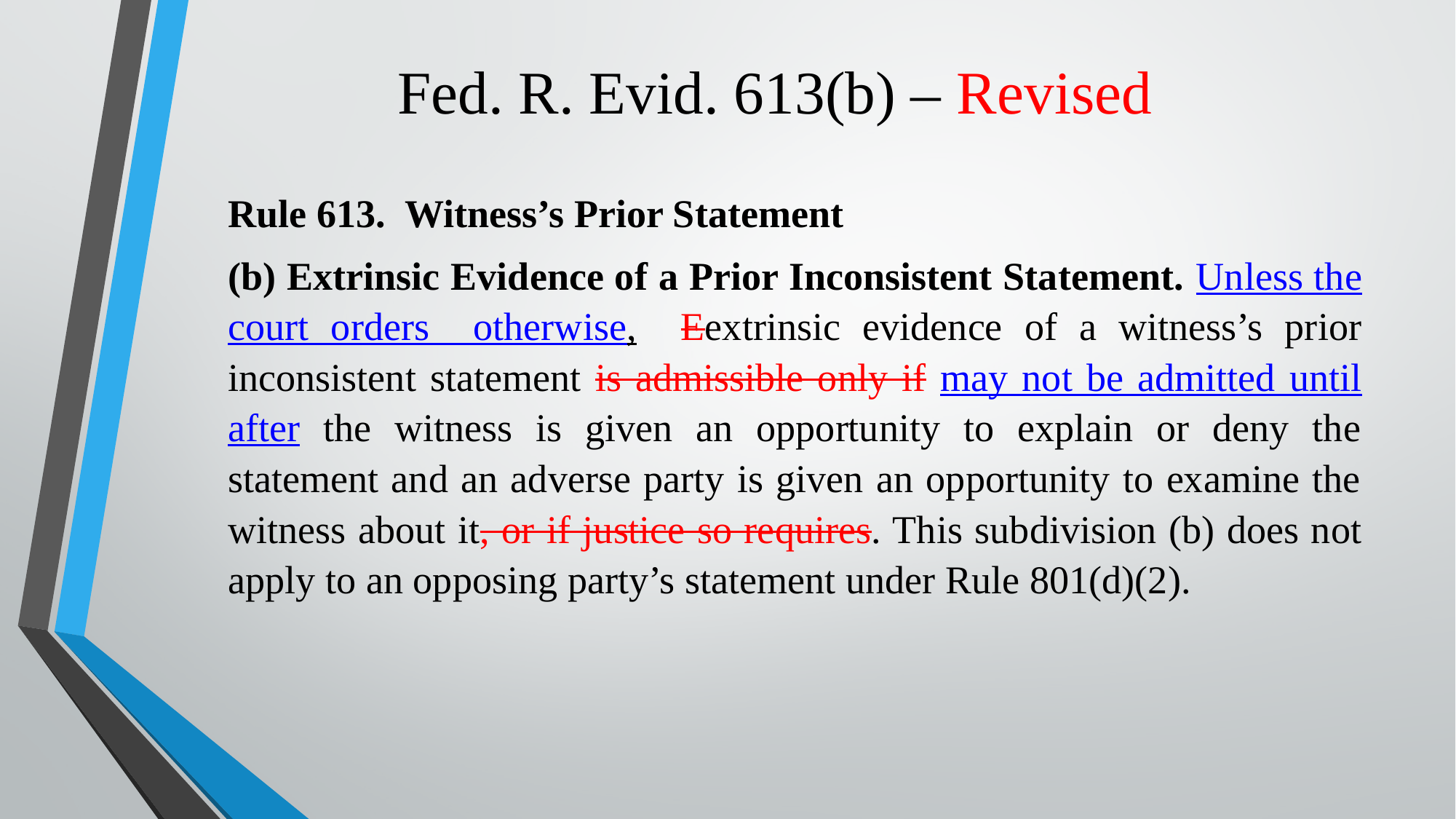

# Fed. R. Evid. 613(b) – Revised
Rule 613.  Witness’s Prior Statement
(b) Extrinsic Evidence of a Prior Inconsistent Statement. Unless the court orders  otherwise,  Eextrinsic evidence of a witness’s prior inconsistent statement is admissible only if may not be admitted until after the witness is given an opportunity to explain or deny the statement and an adverse party is given an opportunity to examine the witness about it, or if justice so requires. This subdivision (b) does not apply to an opposing party’s statement under Rule 801(d)(2).